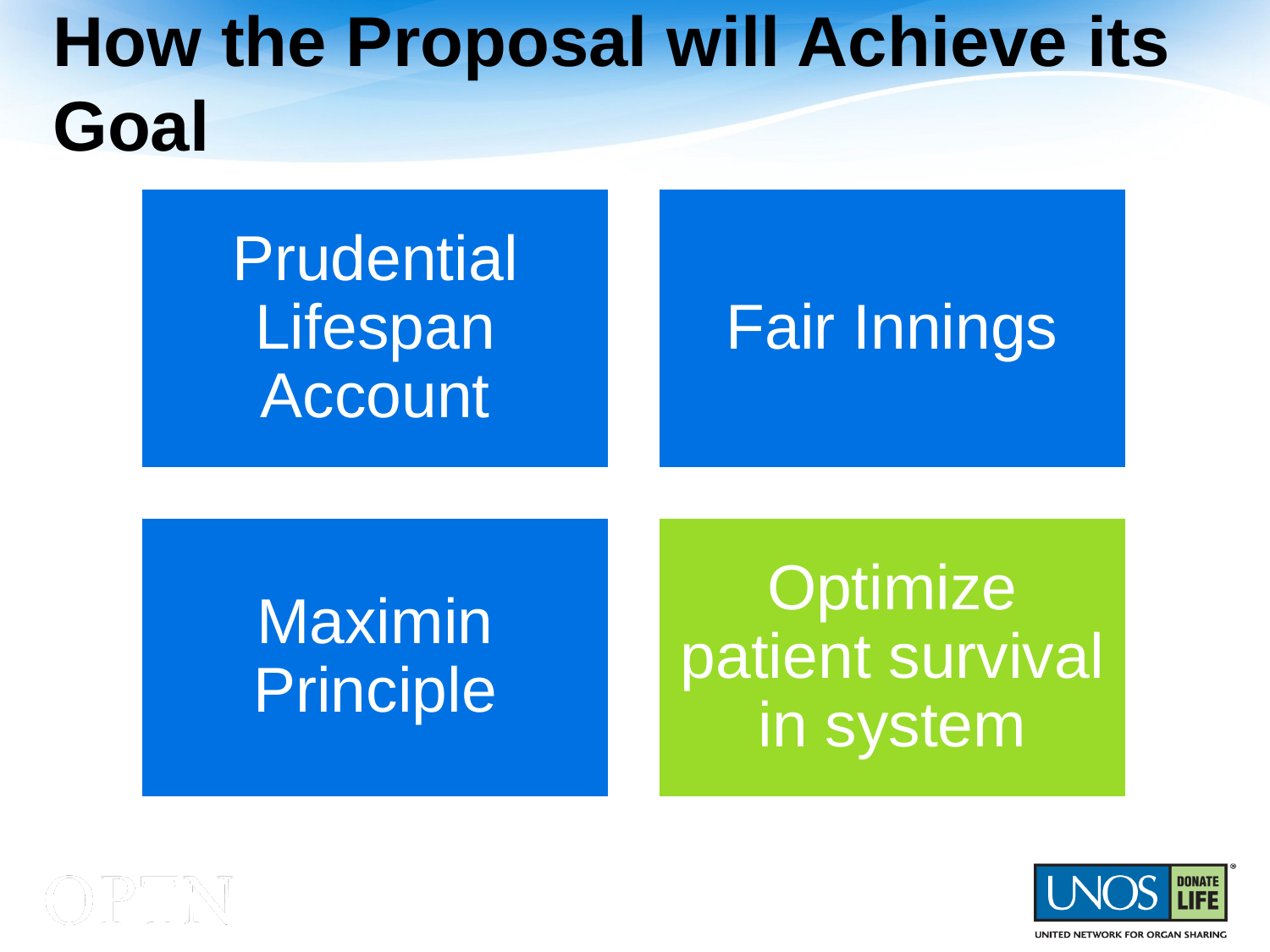

# How the Proposal will Achieve its Goal
Prudential Lifespan Account
Fair Innings
Maximin Principle
Optimize patient survival in system